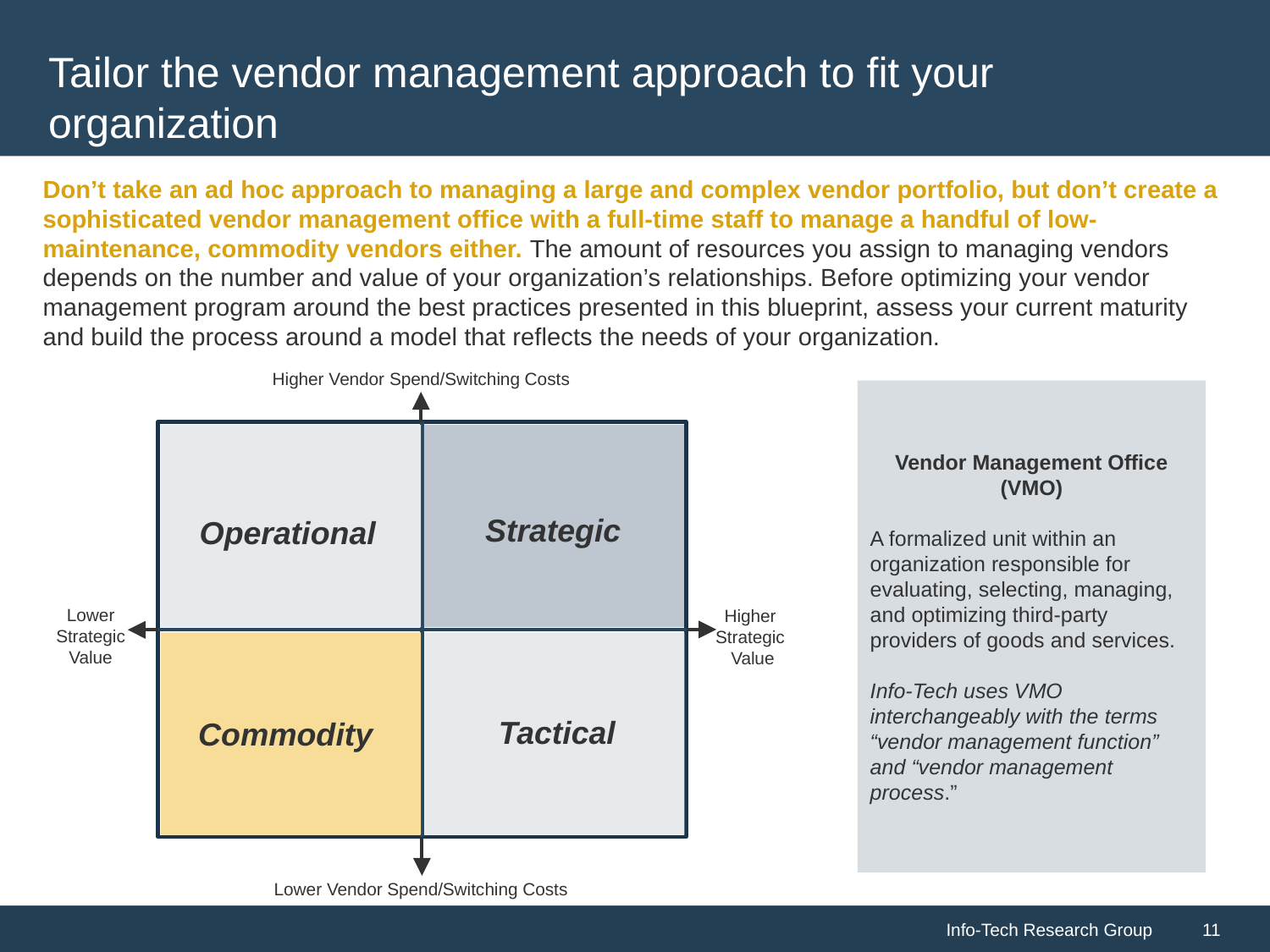

# Tailor the vendor management approach to fit your organization
Don’t take an ad hoc approach to managing a large and complex vendor portfolio, but don’t create a sophisticated vendor management office with a full-time staff to manage a handful of low-maintenance, commodity vendors either. The amount of resources you assign to managing vendors depends on the number and value of your organization’s relationships. Before optimizing your vendor management program around the best practices presented in this blueprint, assess your current maturity and build the process around a model that reflects the needs of your organization.
Higher Vendor Spend/Switching Costs

Strategic
Operational
Lower Strategic Value
Higher
Strategic
Value

Tactical
Commodity
Vendor Management Office (VMO)

A formalized unit within an organization responsible for evaluating, selecting, managing, and optimizing third-party providers of goods and services.

Info-Tech uses VMO interchangeably with the terms “vendor management function” and “vendor management process.”
Lower Vendor Spend/Switching Costs